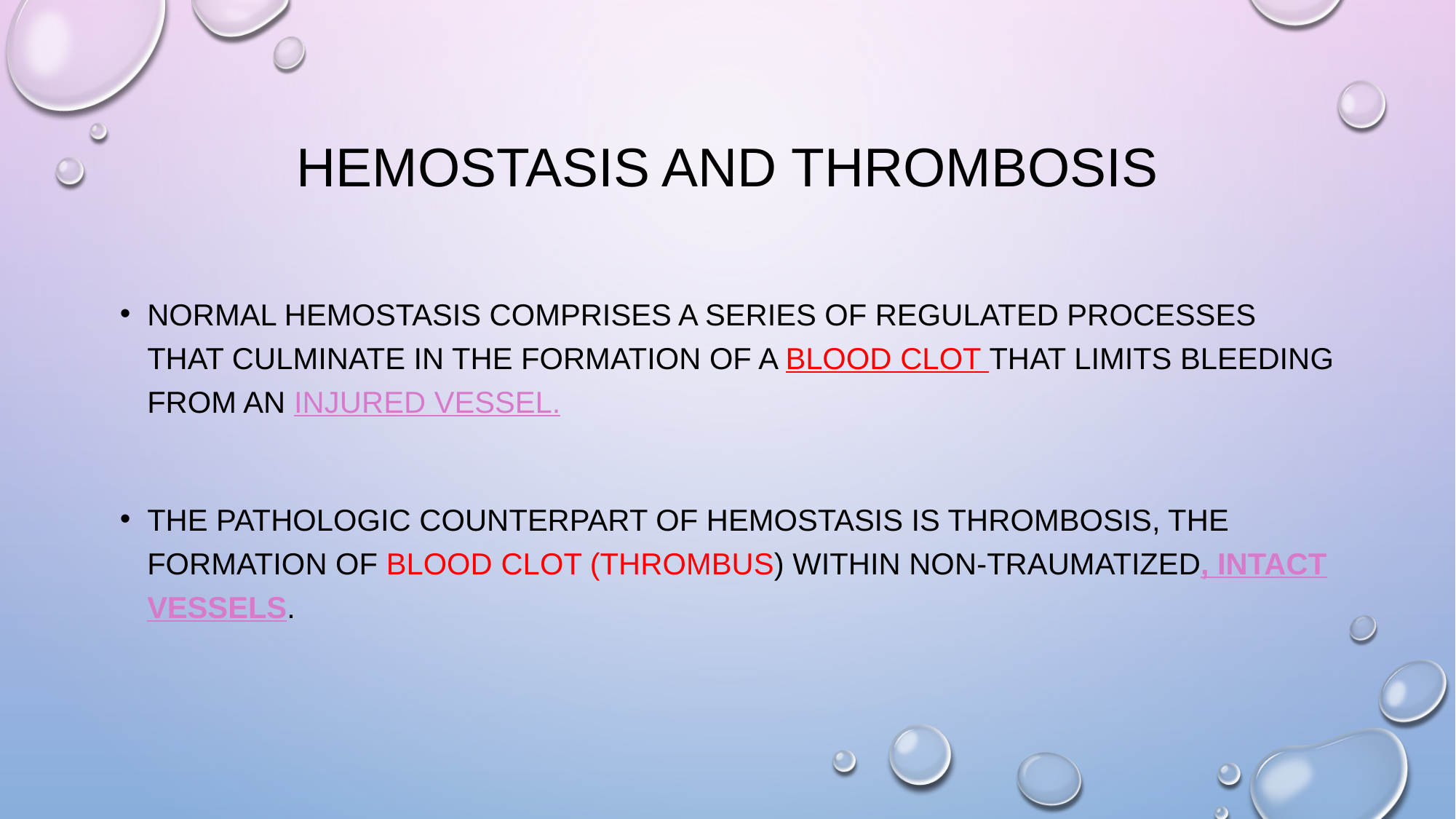

# HEMOSTASIS AND THROMBOSIS
Normal hemostasis comprises a series of regulated processes that culminate in the formation of a blood clot that limits bleeding from an injured vessel.

The pathologic counterpart of hemostasis is thrombosis, the formation of blood clot (thrombus) within non-traumatized, intact vessels.